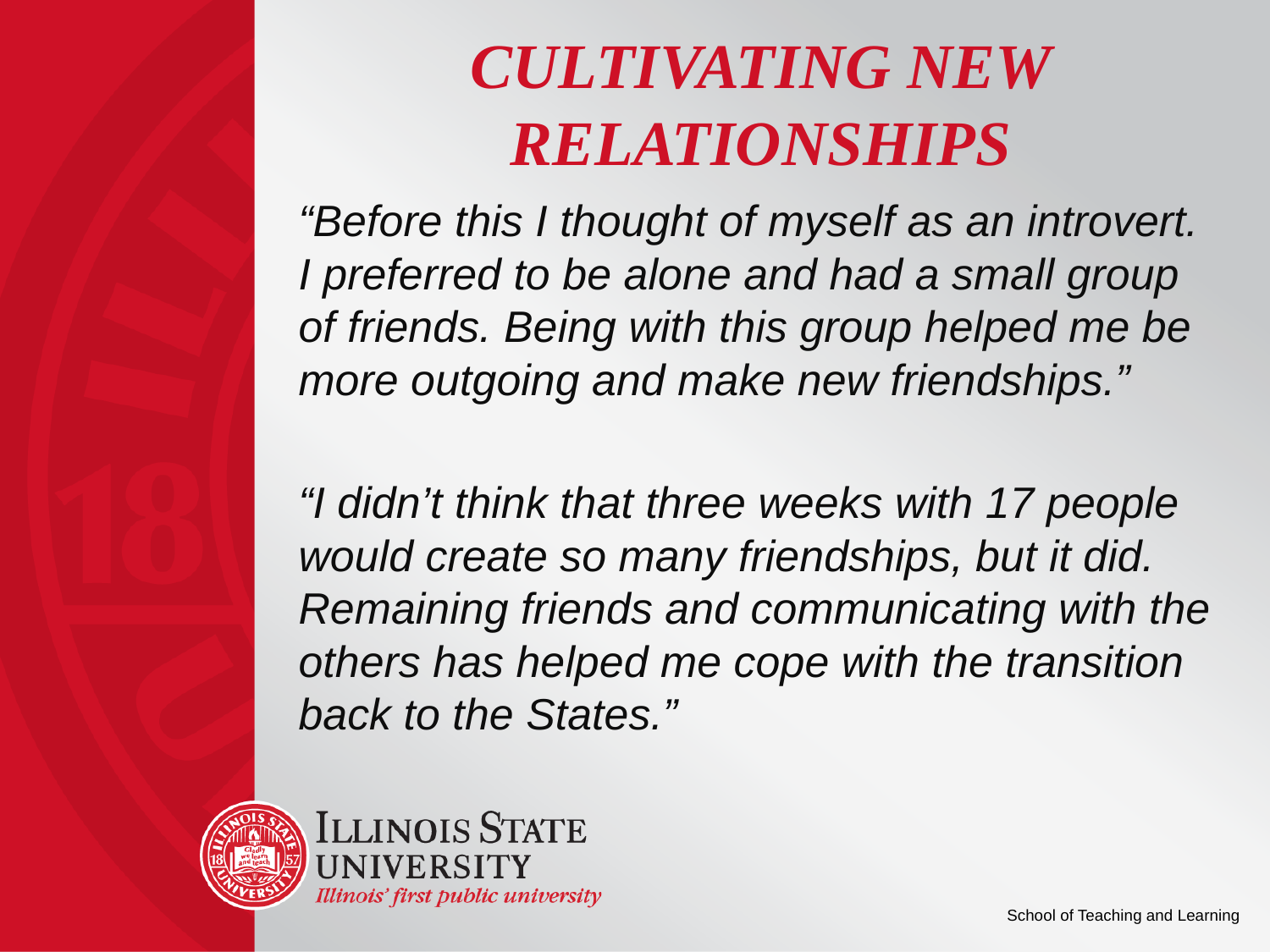

# Cultivating New Relationships
“Before this I thought of myself as an introvert. I preferred to be alone and had a small group of friends. Being with this group helped me be more outgoing and make new friendships.”

“I didn’t think that three weeks with 17 people would create so many friendships, but it did. Remaining friends and communicating with the others has helped me cope with the transition back to the States.”